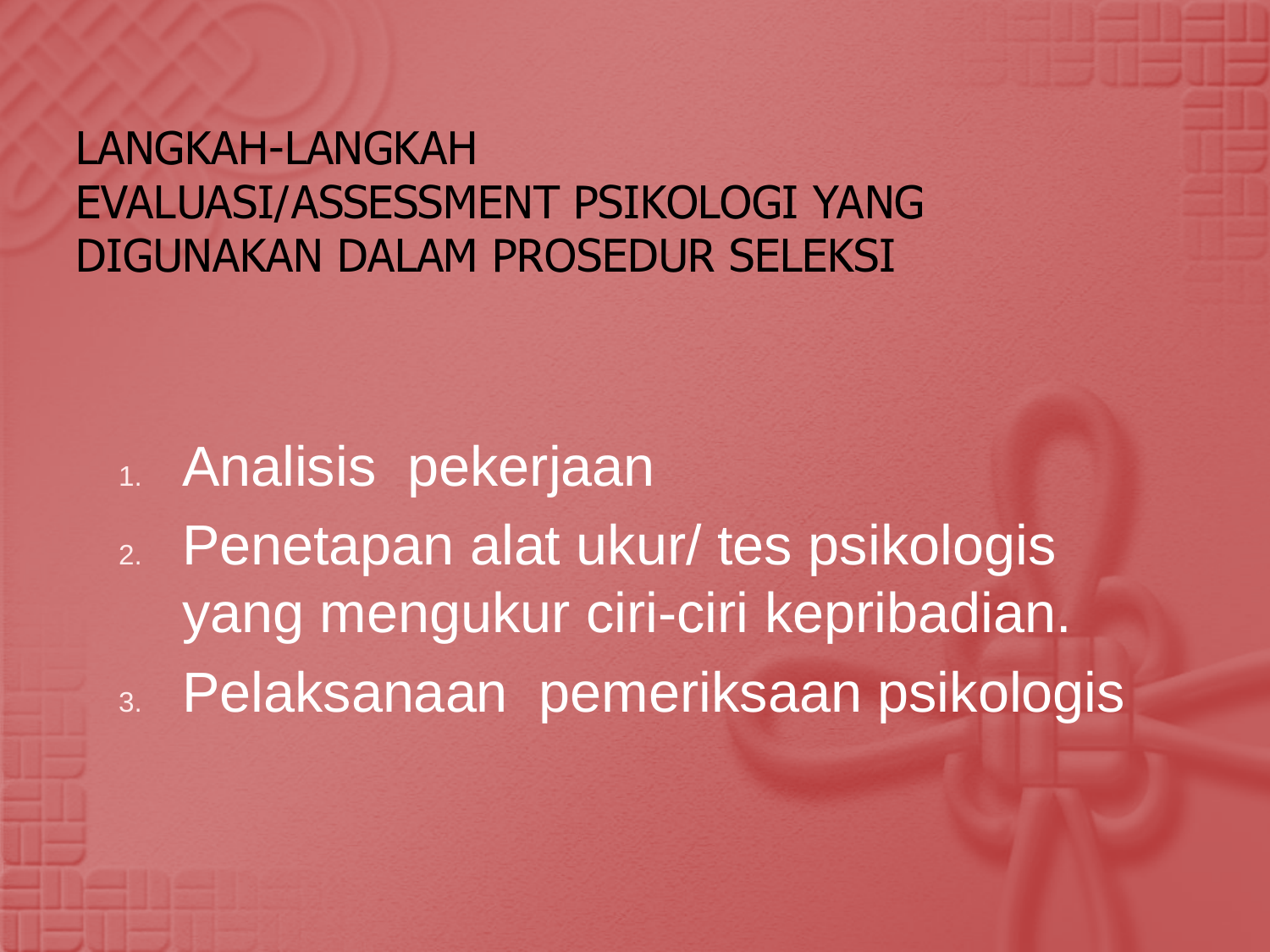

# Langkah-langkah evaluasi/assessment psikologi yang digunakan dalam prosedur seleksi
Analisis  pekerjaan
Penetapan alat ukur/ tes psikologis yang mengukur ciri-ciri kepribadian.
Pelaksanaan  pemeriksaan psikologis